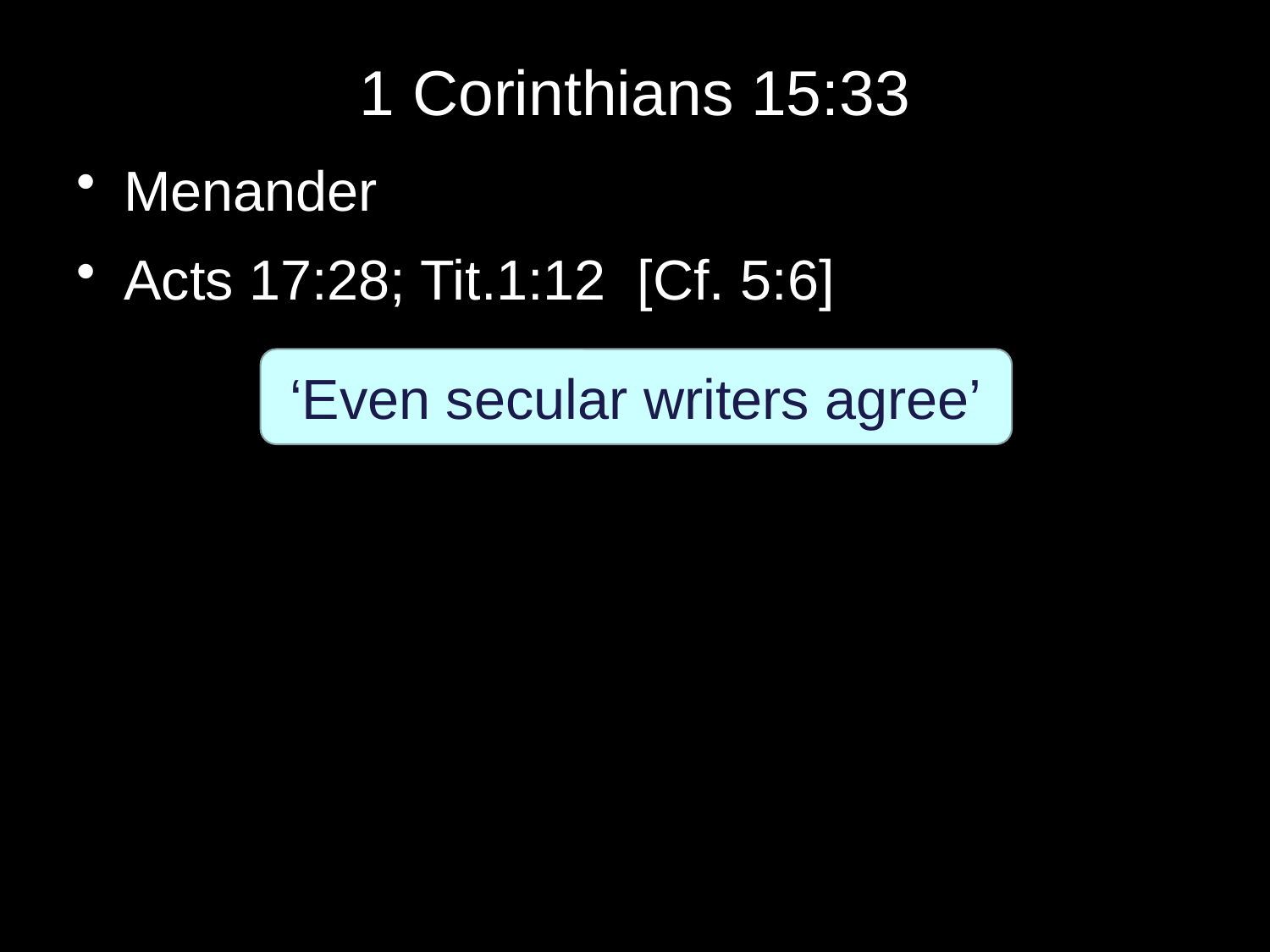

# 1 Corinthians 15:33
Menander
Acts 17:28; Tit.1:12  [Cf. 5:6]

‘Even secular writers agree’